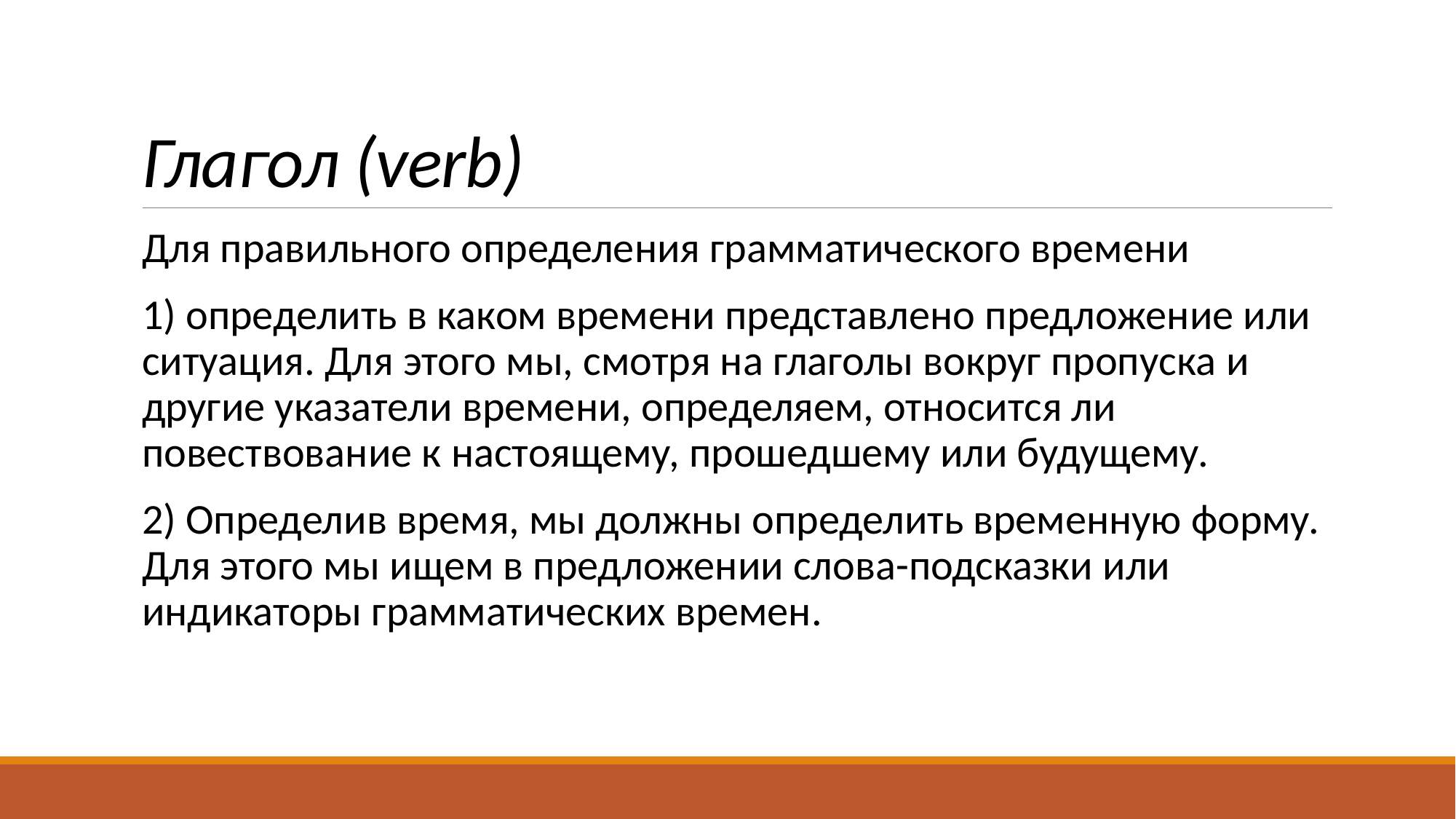

# Глагол (verb)
Для правильного определения грамматического времени
1) определить в каком времени представлено предложение или ситуация. Для этого мы, смотря на глаголы вокруг пропуска и другие указатели времени, определяем, относится ли повествование к настоящему, прошедшему или будущему.
2) Определив время, мы должны определить временную форму. Для этого мы ищем в предложении слова-подсказки или индикаторы грамматических времен.